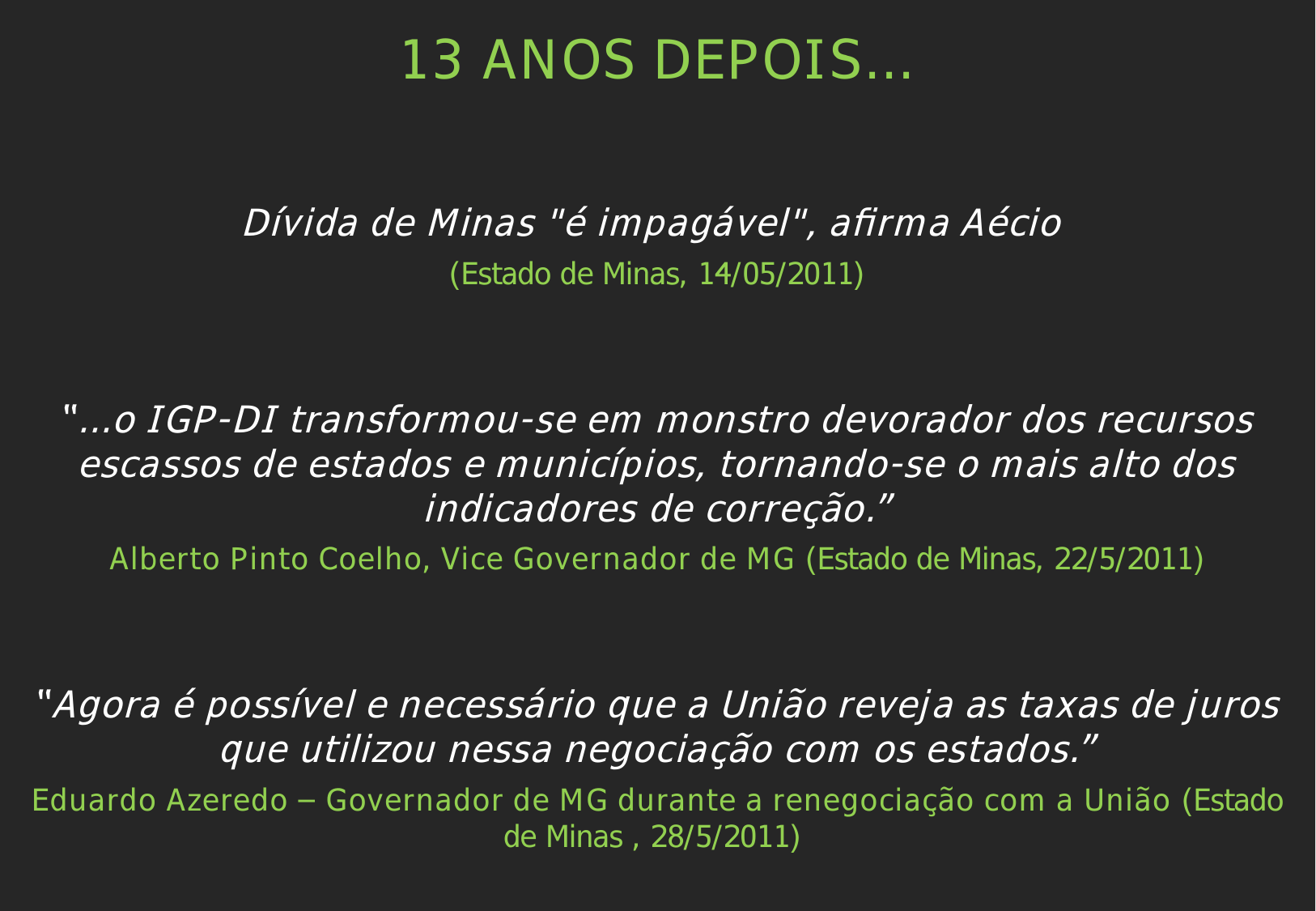

13 ANOS DEPOIS...

Dívida de Minas "é impagável", afirma Aécio
(Estado de Minas, 14/05/2011)

“...o IGP-DI transformou-se em monstro devorador dos recursos escassos de estados e municípios, tornando-se o mais alto dos indicadores de correção.”
Alberto Pinto Coelho, Vice Governador de MG (Estado de Minas, 22/5/2011)

“Agora é possível e necessário que a União reveja as taxas de juros que utilizou nessa negociação com os estados.”
Eduardo Azeredo – Governador de MG durante a renegociação com a União (Estado de Minas , 28/5/2011)